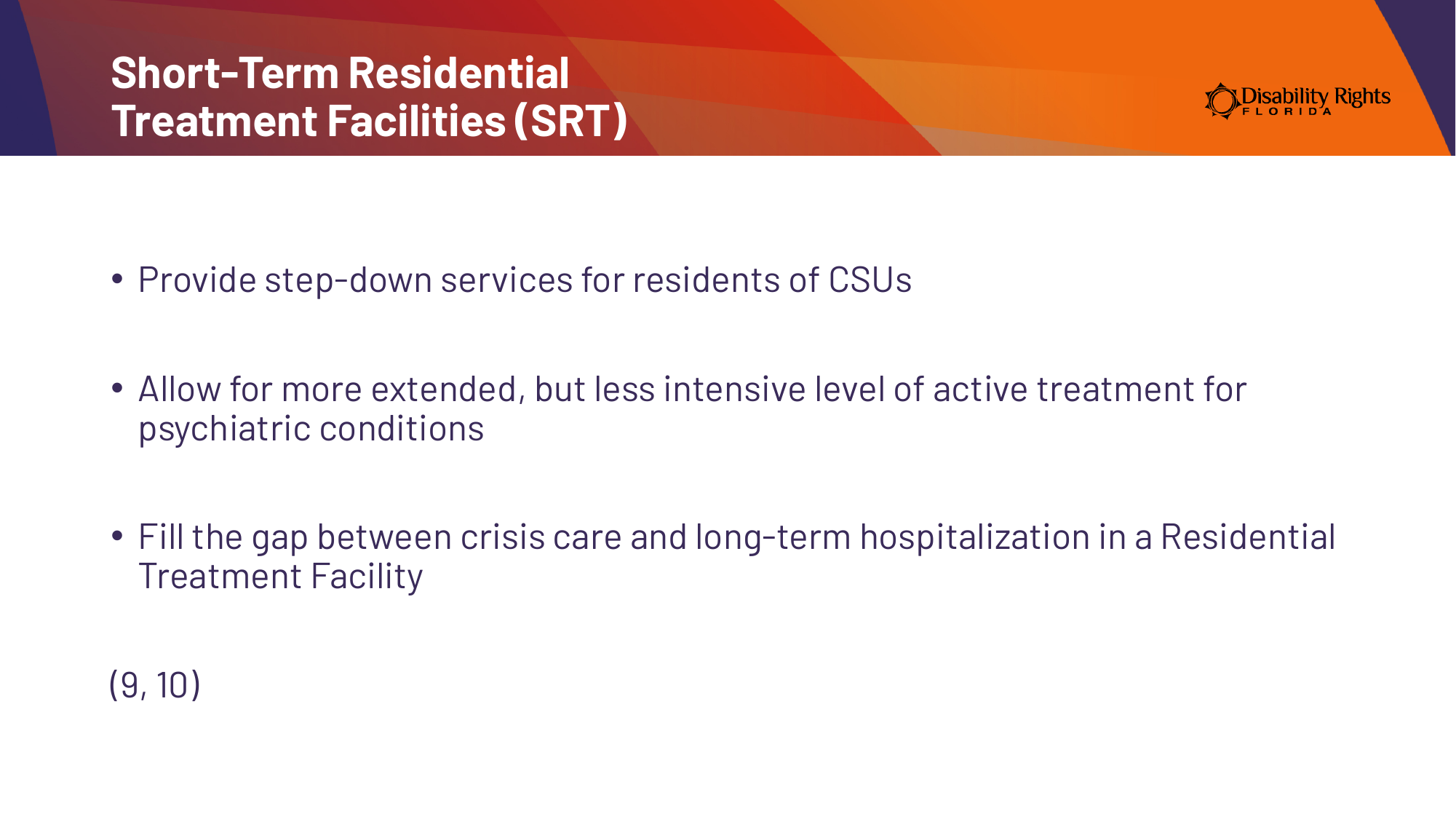

# Short-Term Residential Treatment Facilities (SRT)

Provide step-down services for residents of CSUs

Allow for more extended, but less intensive level of active treatment for psychiatric conditions

Fill the gap between crisis care and long-term hospitalization in a Residential Treatment Facility

(9, 10)